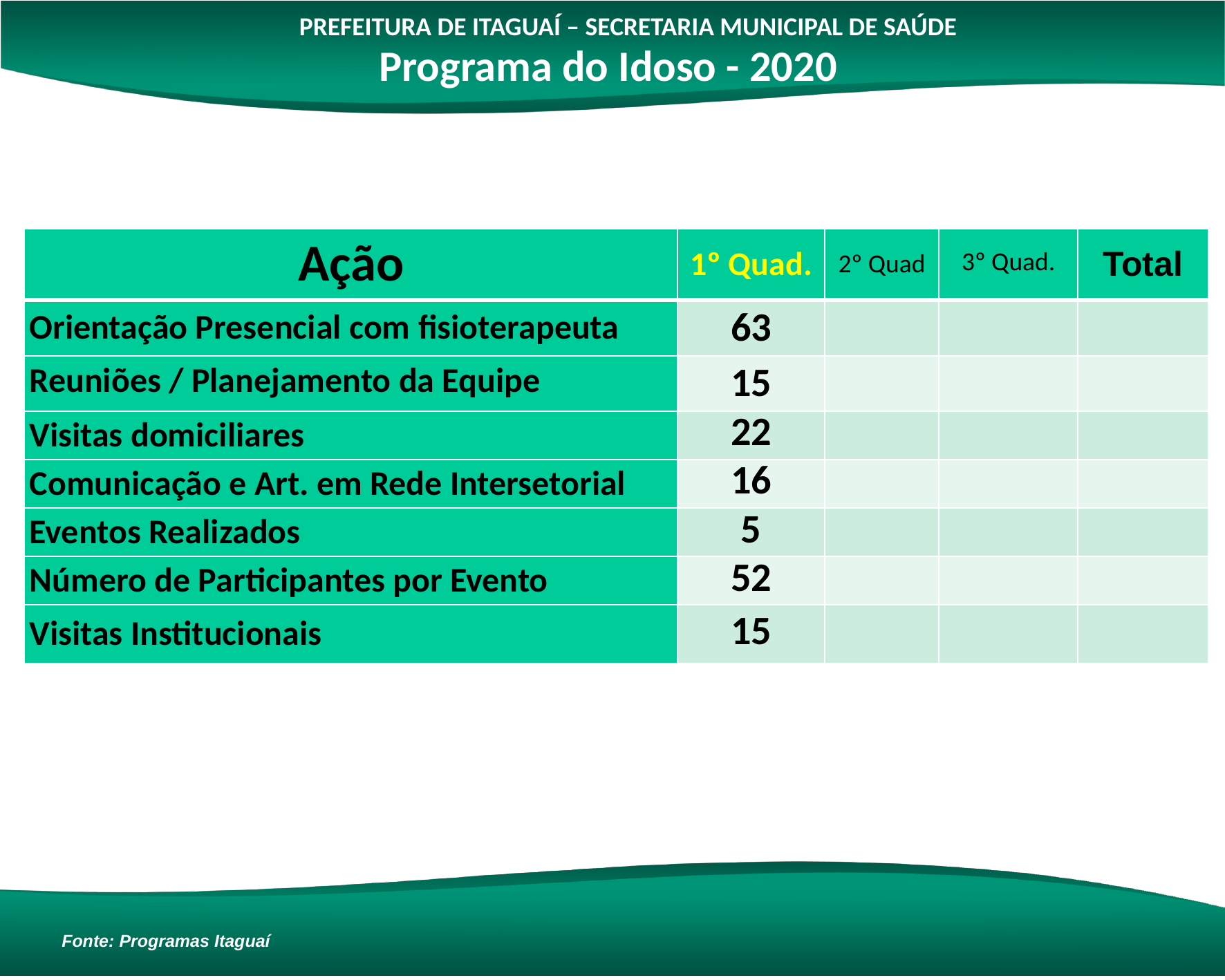

PREFEITURA DE ITAGUAÍ – SECRETARIA MUNICIPAL DE SAÚDE
Programa do Idoso - 2020

| Ação | 1º Quad. | 2º Quad | 3º Quad. | Total |
| --- | --- | --- | --- | --- |
| Orientação Presencial com fisioterapeuta | 63 |  |  |  |
| Reuniões / Planejamento da Equipe | 15 |  |  |  |
| Visitas domiciliares | 22 |  |  |  |
| Comunicação e Art. em Rede Intersetorial | 16 |  |  |  |
| Eventos Realizados | 5 |  |  |  |
| Número de Participantes por Evento | 52 |  |  |  |
| Visitas Institucionais | 15 |  |  |  |
Fonte: Programas Itaguaí